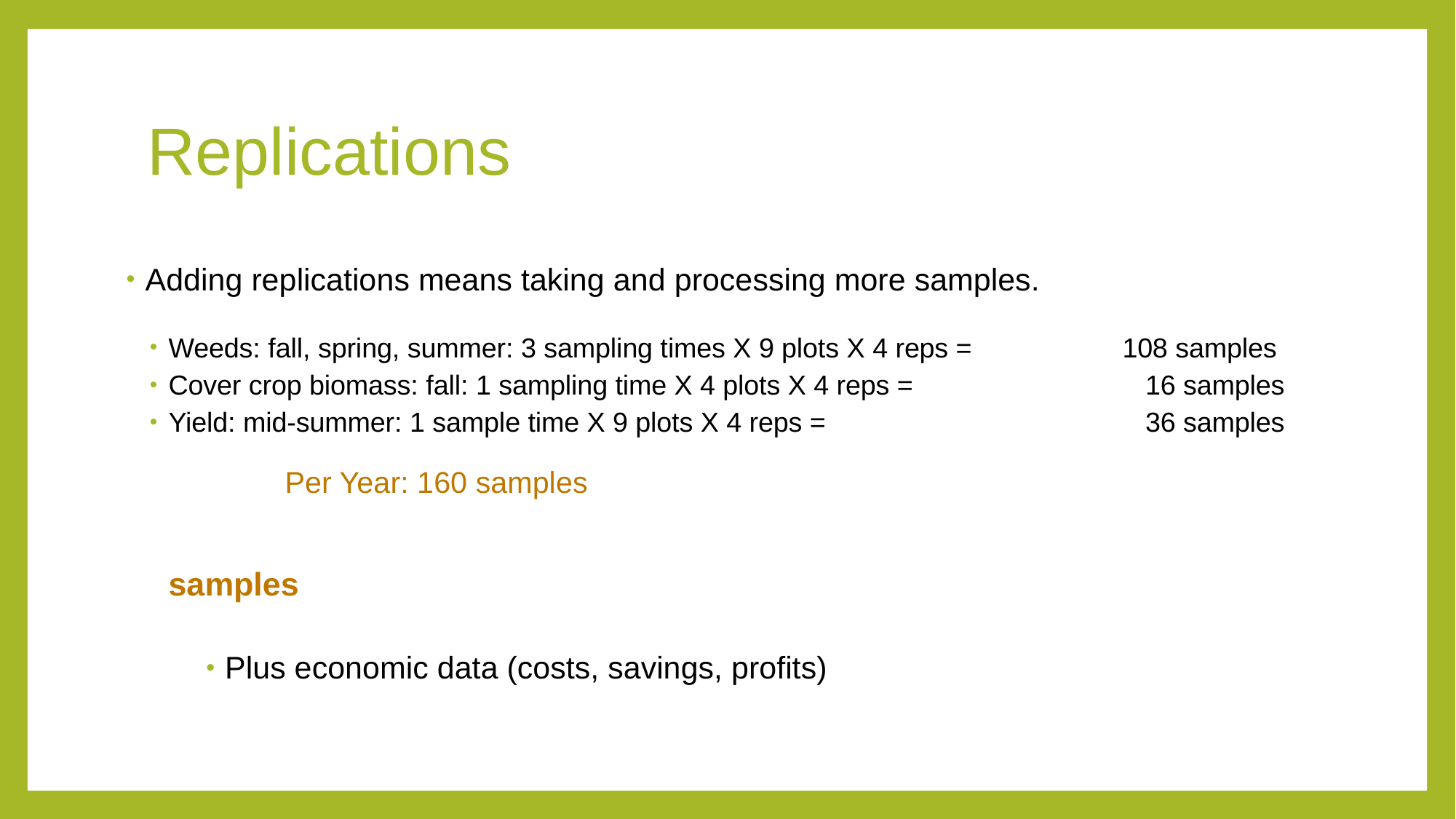

# Replications

Adding replications means taking and processing more samples.
Weeds: fall, spring, summer: 3 sampling times X 9 plots X 4 reps =          	  108 samples
Cover crop biomass: fall: 1 sampling time X 4 plots X 4 reps =                   	     16 samples
Yield: mid-summer: 1 sample time X 9 plots X 4 reps =                             	     36 samples
							                Per Year: 160 samples
                                                                                                  Two Year Exp: 320 samples

Plus economic data (costs, savings, profits)